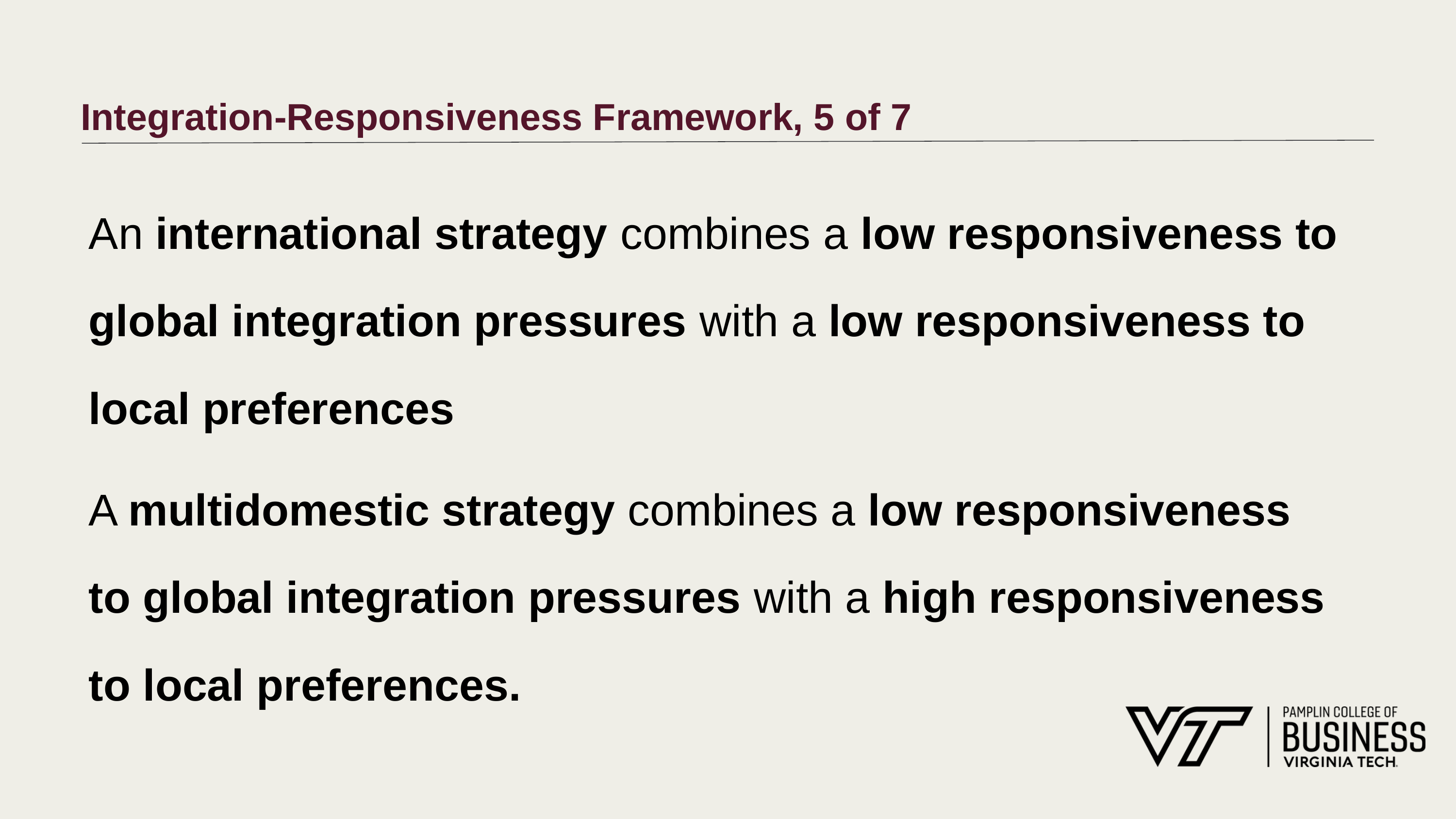

# Integration-Responsiveness Framework, 5 of 7
An international strategy combines a low responsiveness to global integration pressures with a low responsiveness to local preferences
A multidomestic strategy combines a low responsiveness to global integration pressures with a high responsiveness to local preferences.